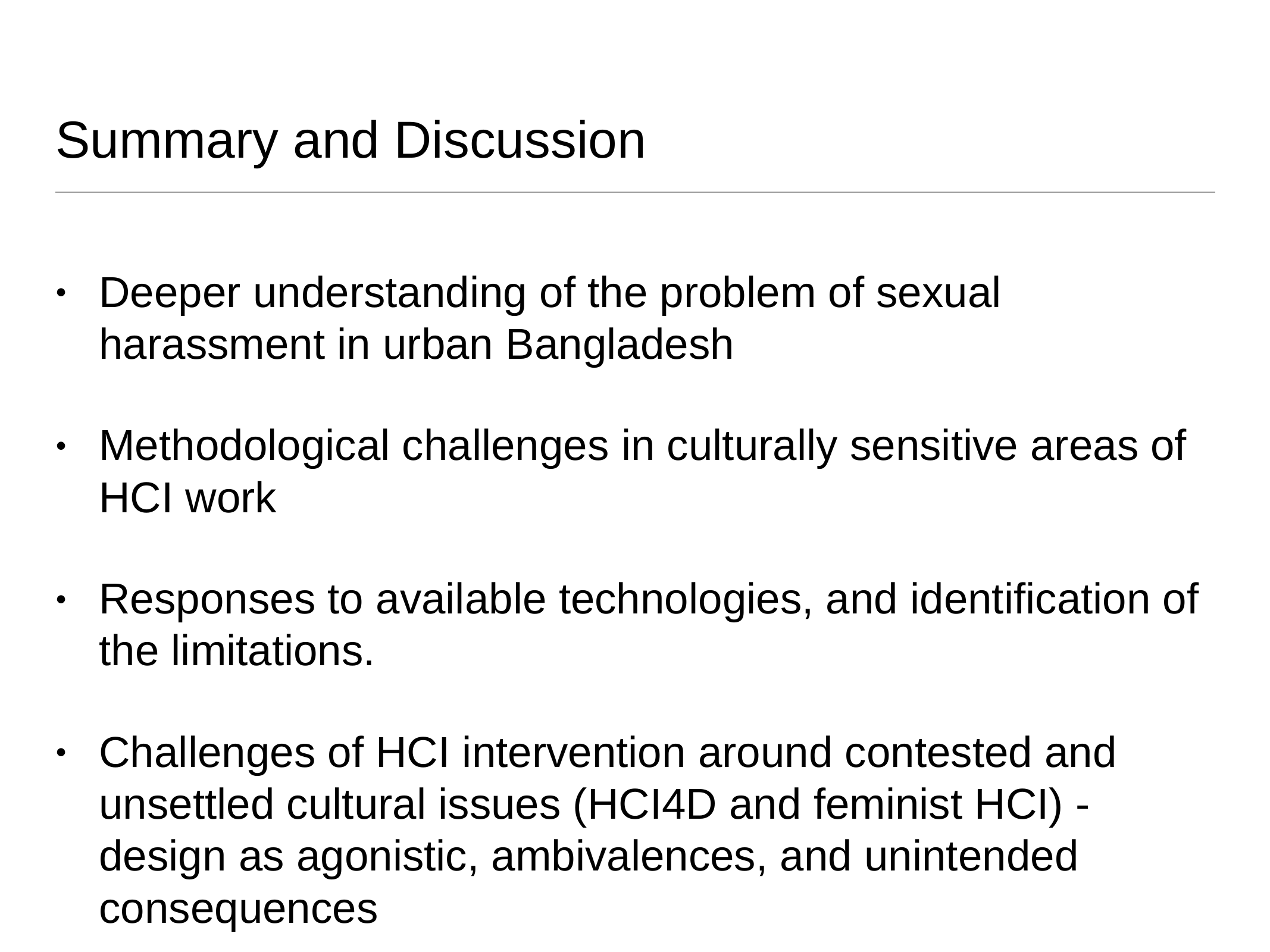

# Summary and Discussion
Deeper understanding of the problem of sexual harassment in urban Bangladesh
Methodological challenges in culturally sensitive areas of HCI work
Responses to available technologies, and identification of the limitations.
Challenges of HCI intervention around contested and unsettled cultural issues (HCI4D and feminist HCI) - design as agonistic, ambivalences, and unintended consequences